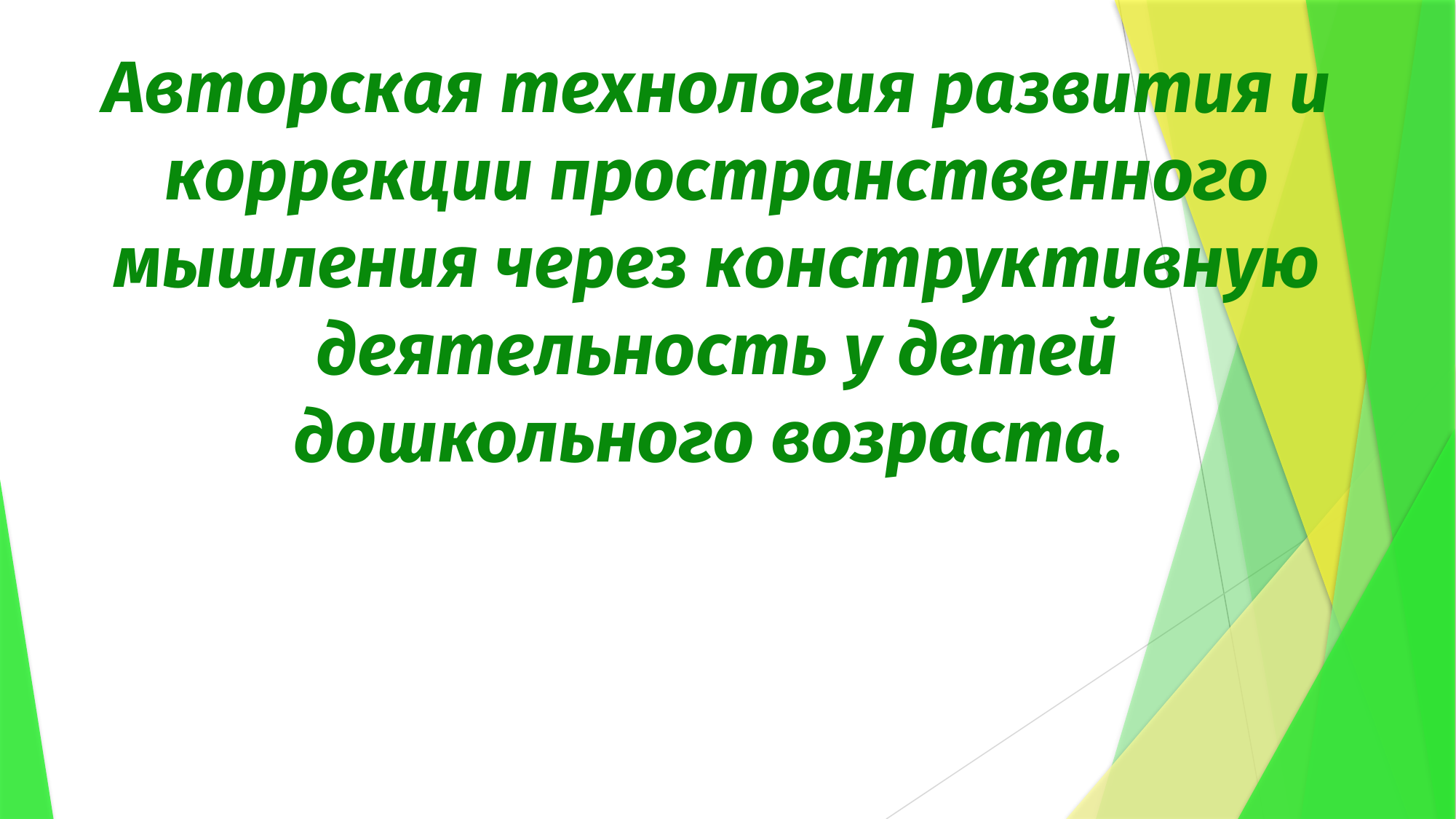

# Авторская технология развития и коррекции пространственного мышления через конструктивную деятельность у детей дошкольного возраста.